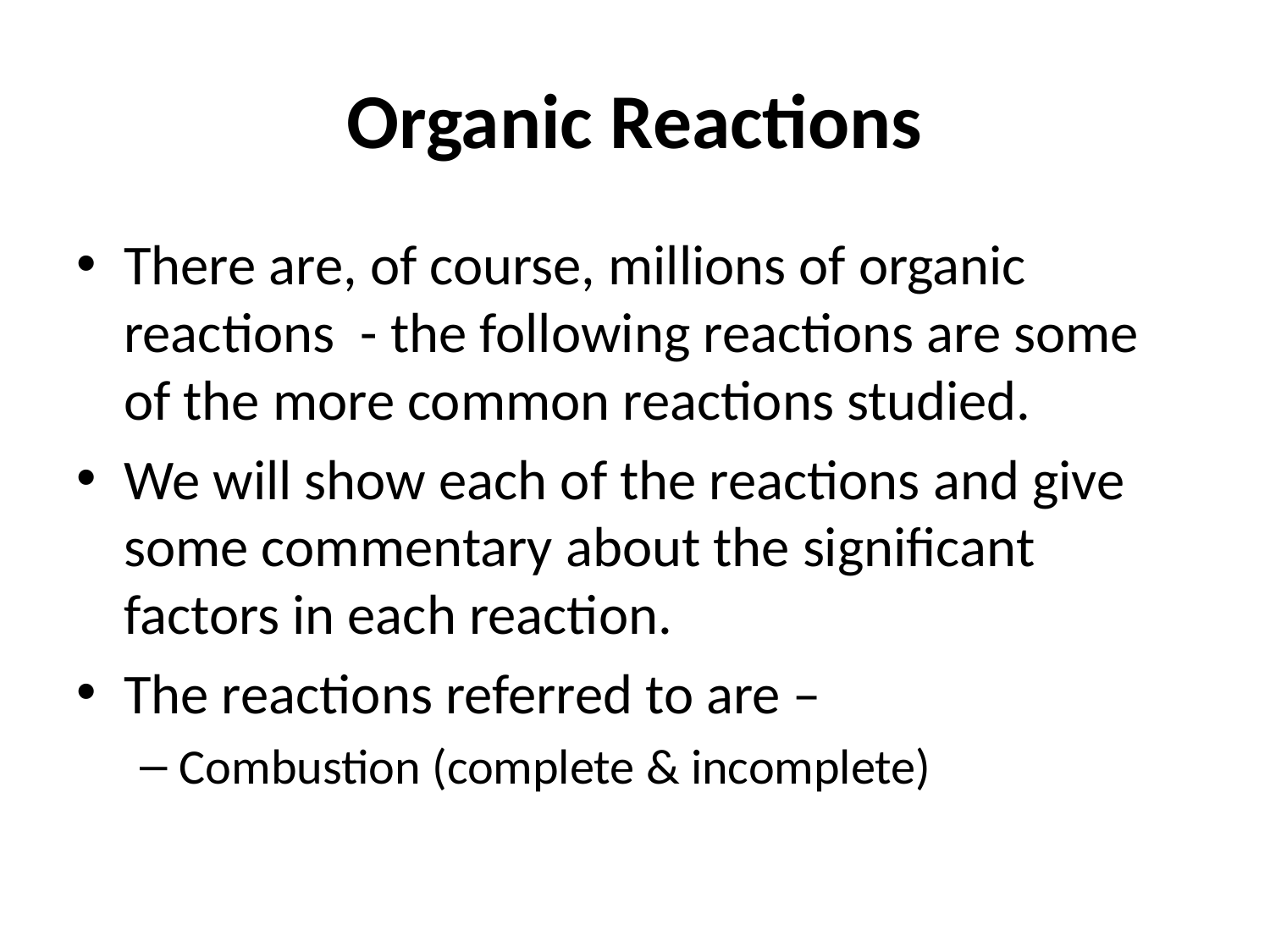

# Organic Reactions
There are, of course, millions of organic reactions  - the following reactions are some of the more common reactions studied.
We will show each of the reactions and give some commentary about the significant factors in each reaction.
The reactions referred to are –
Combustion (complete & incomplete)